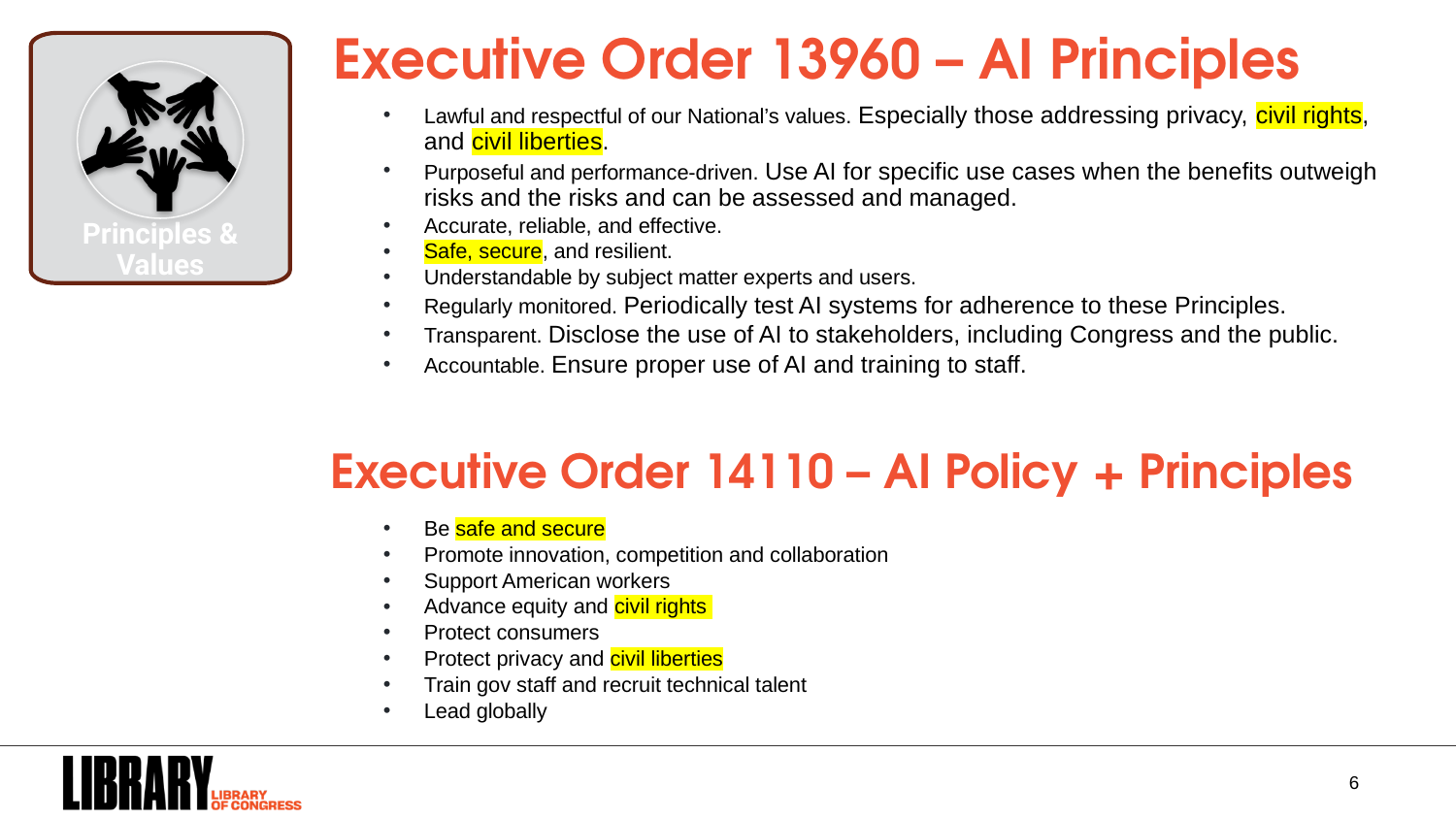

# Executive Order 13960 – AI Principles
Principles & Values

Lawful and respectful of our National’s values. Especially those addressing privacy, civil rights, and civil liberties.
Purposeful and performance-driven. Use AI for specific use cases when the benefits outweigh risks and the risks and can be assessed and managed.
Accurate, reliable, and effective.
Safe, secure, and resilient.
Understandable by subject matter experts and users.
Regularly monitored. Periodically test AI systems for adherence to these Principles.
Transparent. Disclose the use of AI to stakeholders, including Congress and the public.
Accountable. Ensure proper use of AI and training to staff.
Executive Order 14110 – AI Policy + Principles
Be safe and secure
Promote innovation, competition and collaboration
Support American workers
Advance equity and civil rights
Protect consumers
Protect privacy and civil liberties
Train gov staff and recruit technical talent
Lead globally